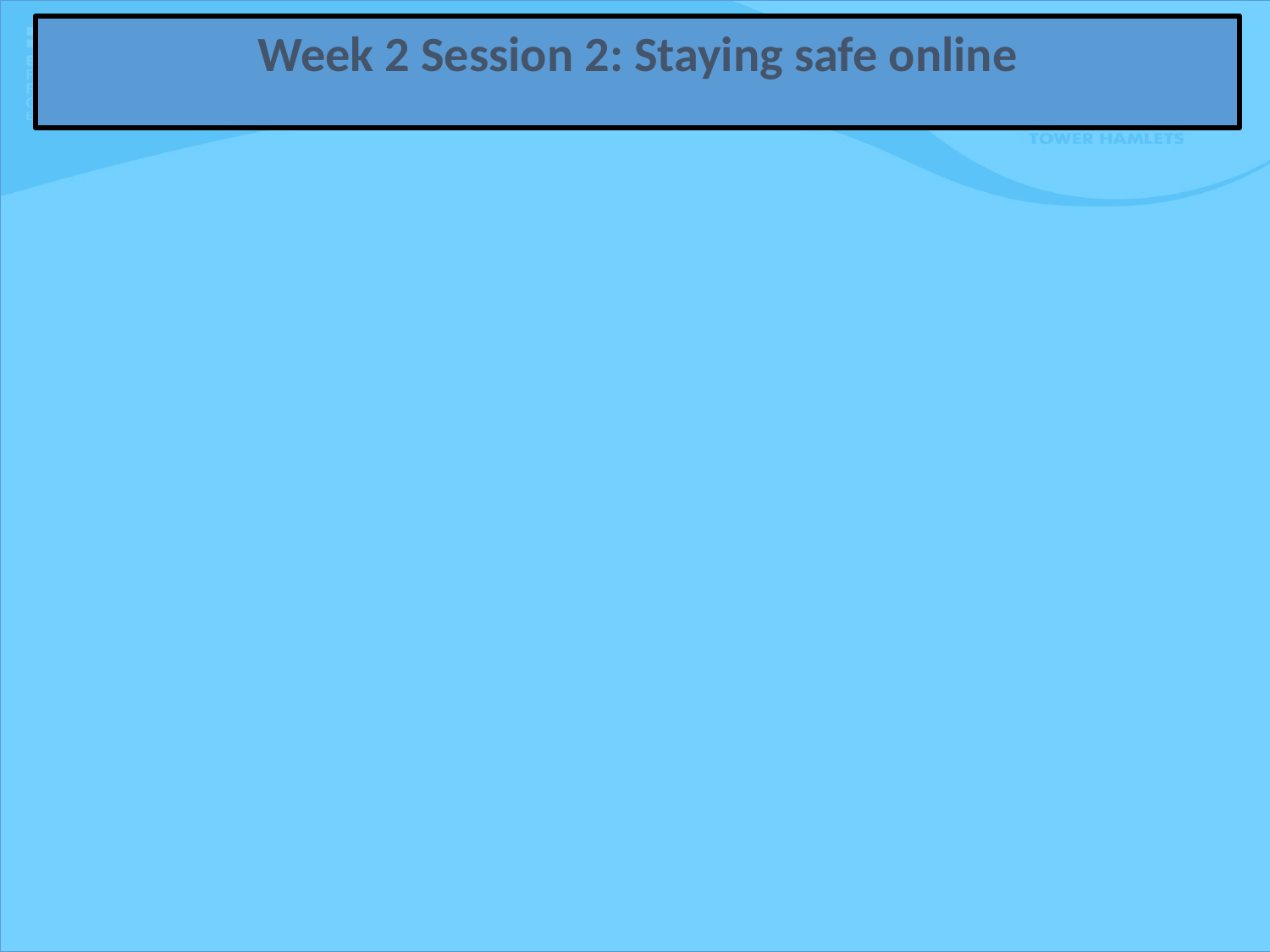

Week 2 Session 2: Staying safe online